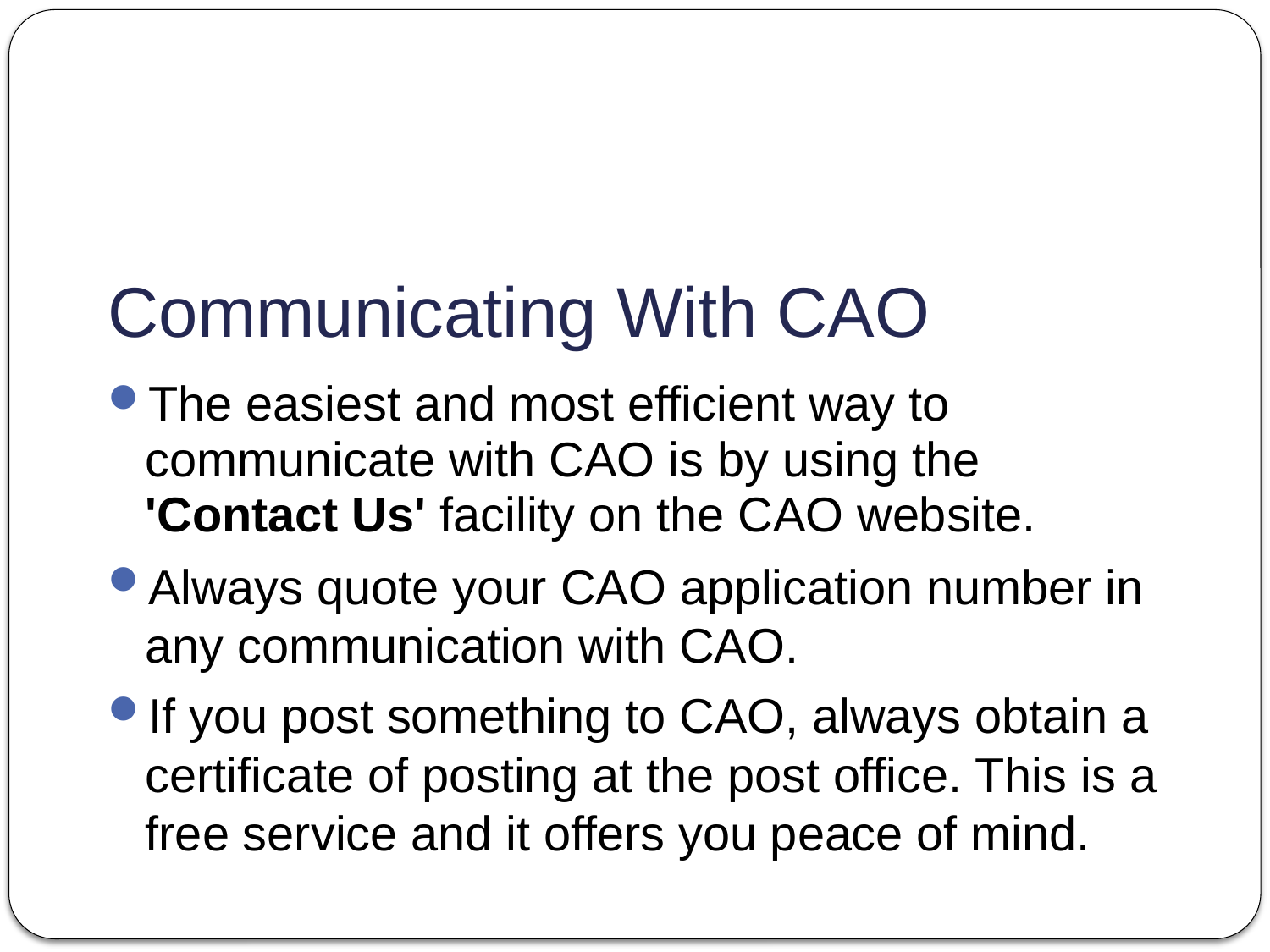

# Communicating With CAO
The easiest and most efficient way to communicate with CAO is by using the 'Contact Us' facility on the CAO website.
Always quote your CAO application number in any communication with CAO.
If you post something to CAO, always obtain a certificate of posting at the post office. This is a free service and it offers you peace of mind.